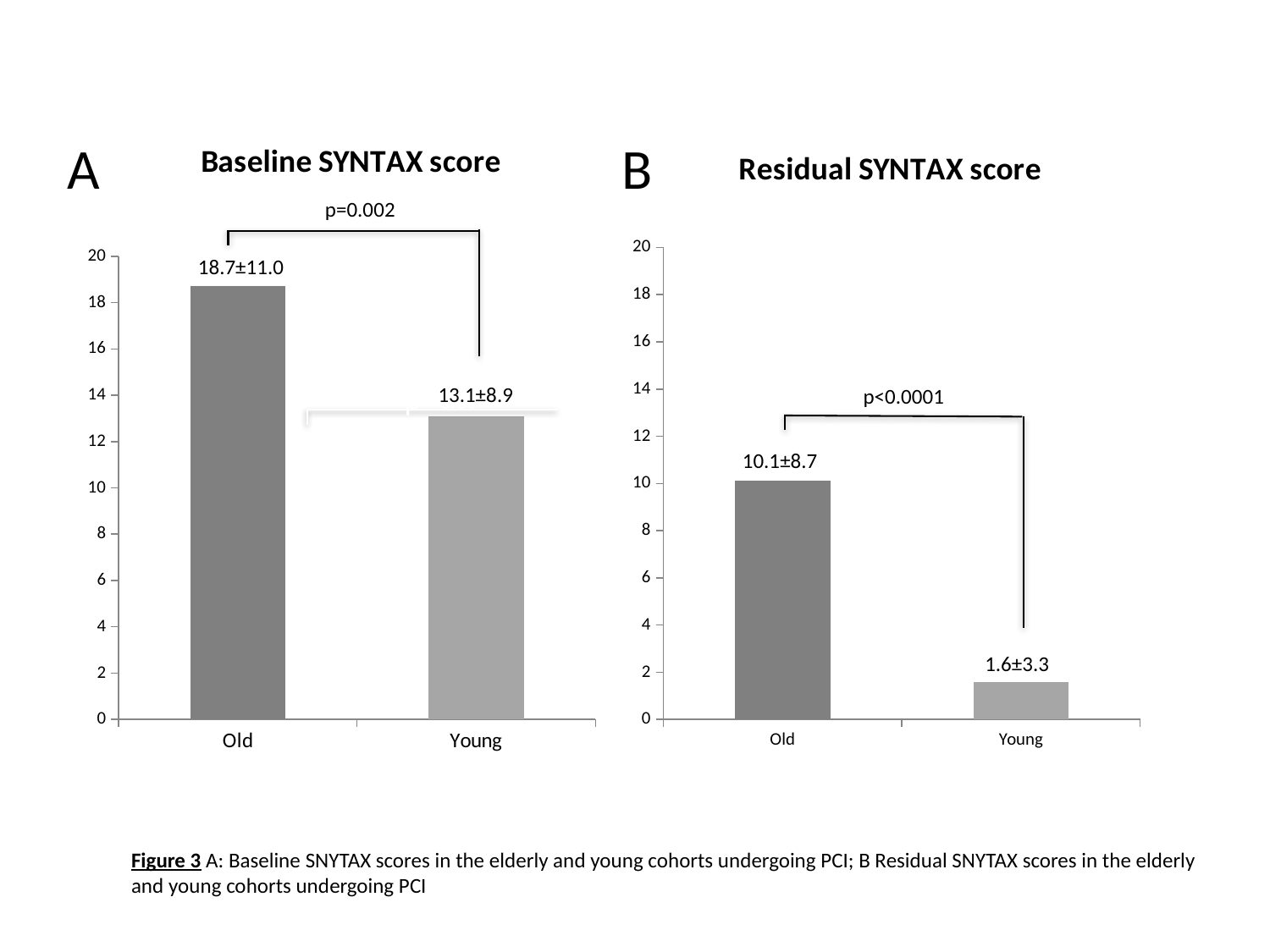

A

### Chart:

| Category | Baseline SYNTAX score |
|---|---|
| Old | 18.7 |
| Young | 13.1 |
B

### Chart:

| Category | Residual SYNTAX score |
|---|---|
| Old | 10.1 |
| Young | 1.6 |
p=0.002
18.7±11.0
13.1±8.9
p<0.0001
10.1±8.7
1.6±3.3
Figure 3 A: Baseline SNYTAX scores in the elderly and young cohorts undergoing PCI; B Residual SNYTAX scores in the elderly and young cohorts undergoing PCI